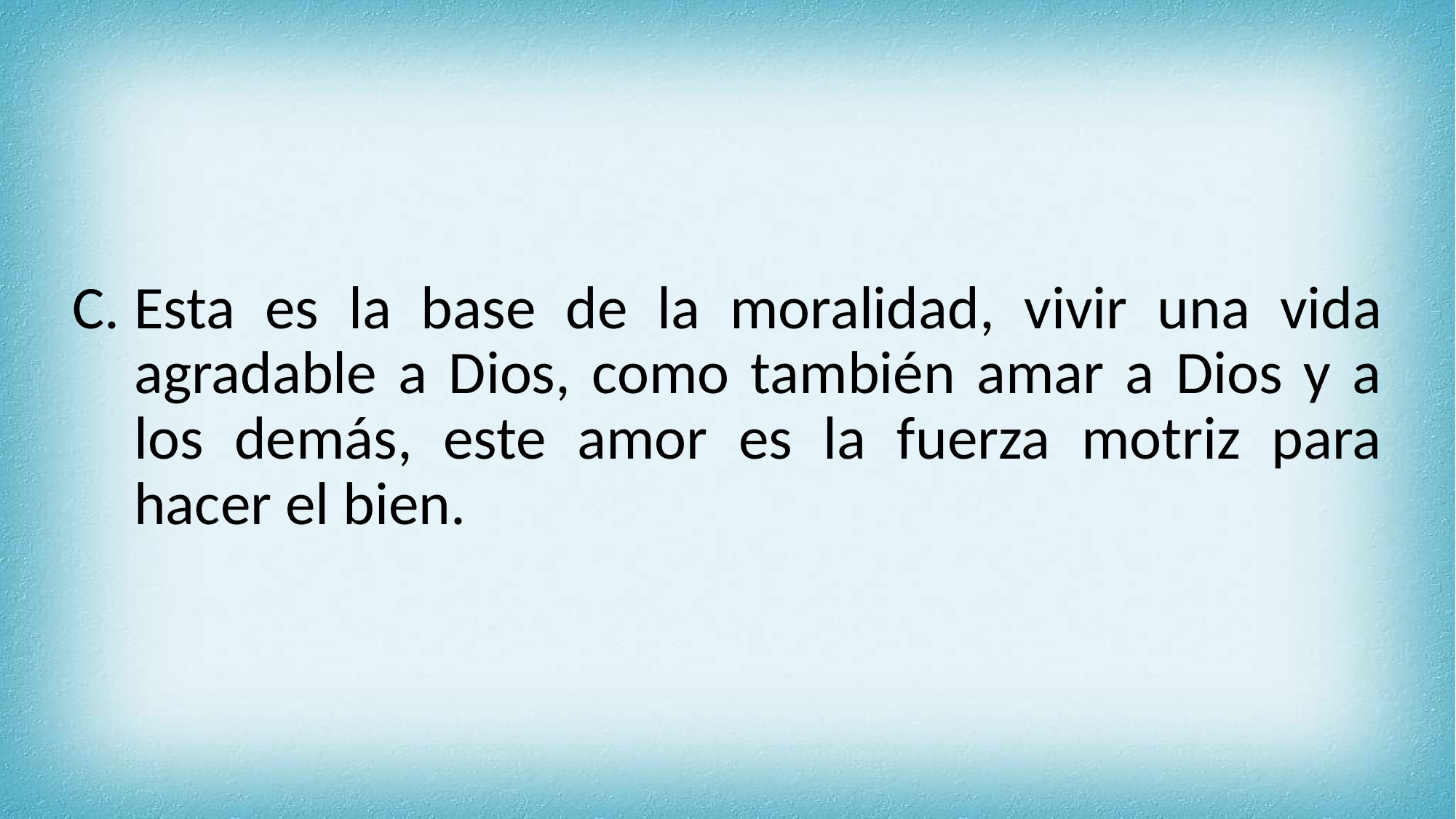

Esta es la base de la moralidad, vivir una vida agradable a Dios, como también amar a Dios y a los demás, este amor es la fuerza motriz para hacer el bien.